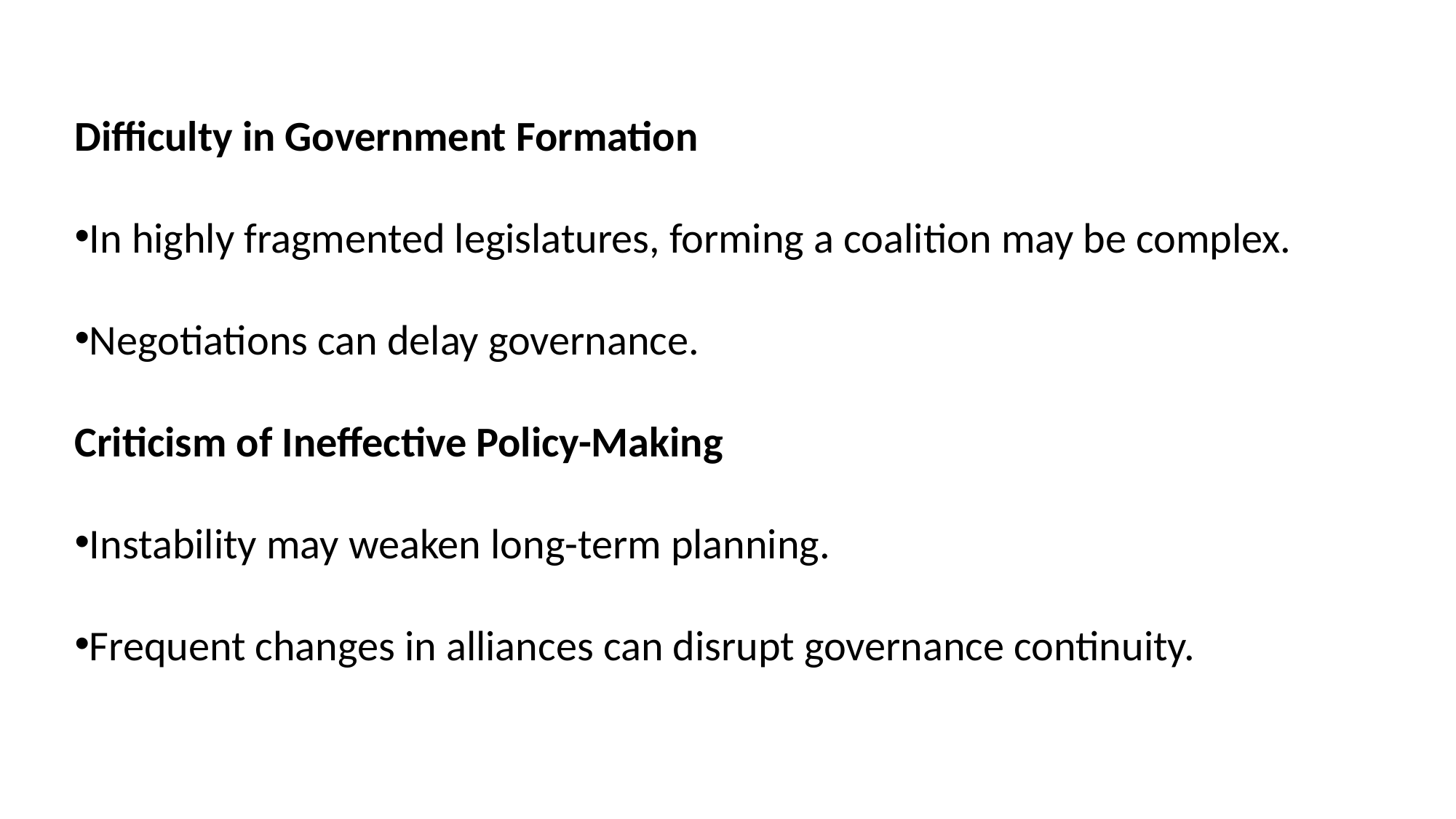

Difficulty in Government Formation

In highly fragmented legislatures, forming a coalition may be complex.

Negotiations can delay governance.

Criticism of Ineffective Policy-Making

Instability may weaken long-term planning.

Frequent changes in alliances can disrupt governance continuity.